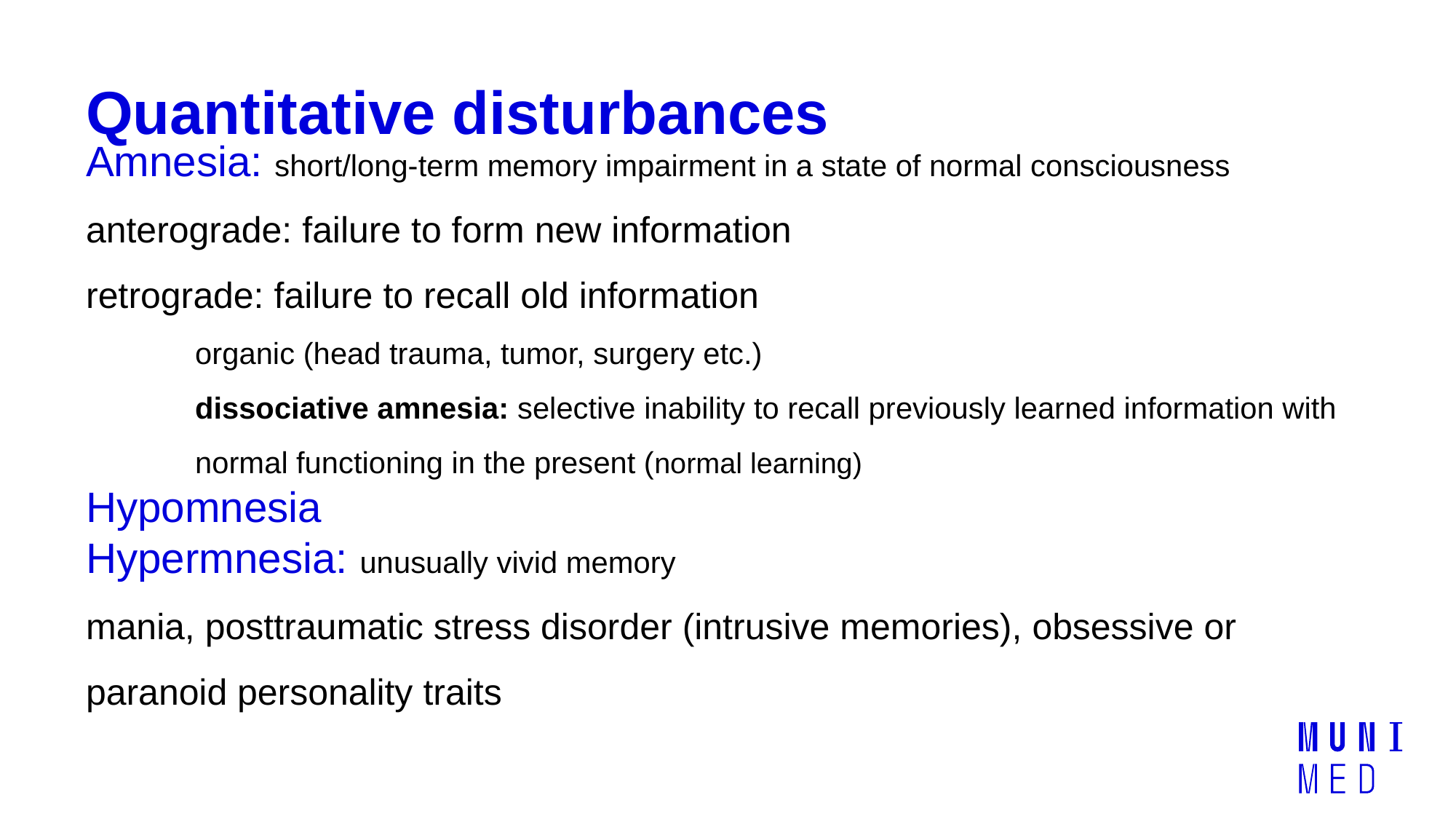

# Quantitative disturbances
Amnesia: short/long-term memory impairment in a state of normal consciousness
anterograde: failure to form new information
retrograde: failure to recall old information
organic (head trauma, tumor, surgery etc.)
dissociative amnesia: selective inability to recall previously learned information with normal functioning in the present (normal learning)
Hypomnesia
Hypermnesia: unusually vivid memory
mania, posttraumatic stress disorder (intrusive memories), obsessive or paranoid personality traits